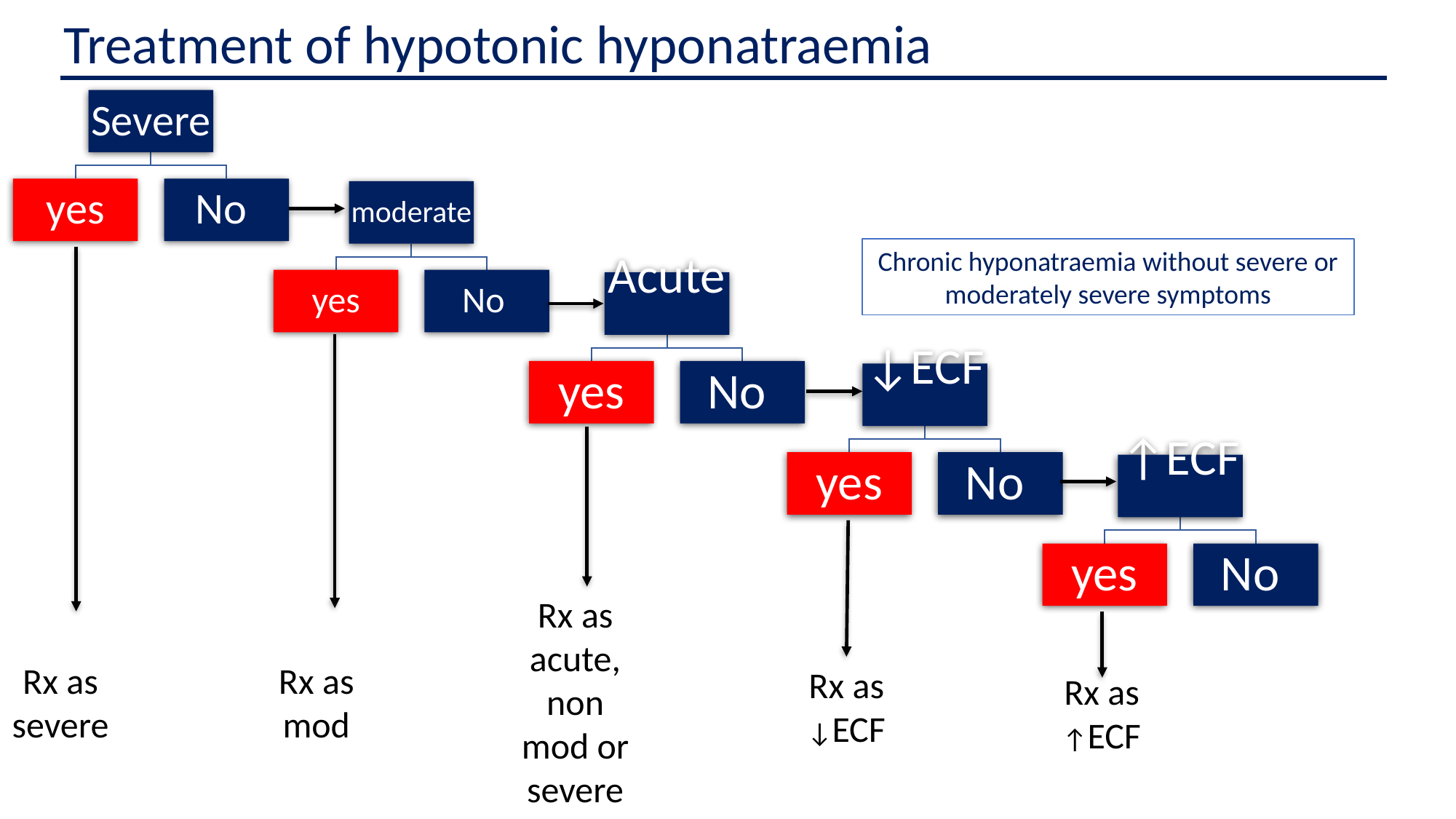

Treatment of hypotonic hyponatraemia
Severe
yes
No
moderate
yes
No
Chronic hyponatraemia without severe or moderately severe symptoms
Acute
yes
No
↓ECF
yes
No
↑ECF
yes
No
Rx as acute, non mod or severe
Rx as severe
Rx as mod
Rx as ↓ECF
Rx as ↑ECF